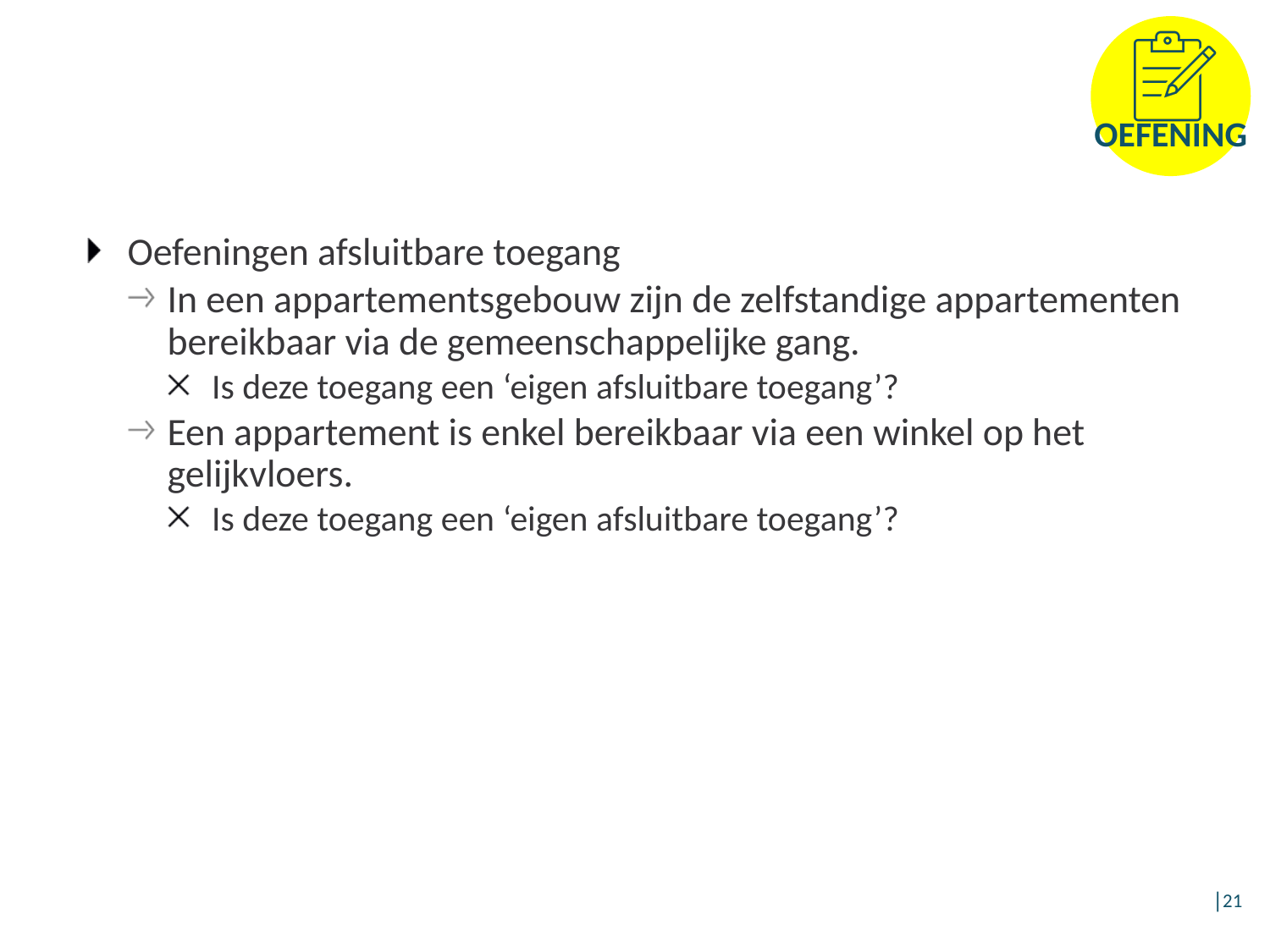

Oefeningen afsluitbare toegang
In een appartementsgebouw zijn de zelfstandige appartementen bereikbaar via de gemeenschappelijke gang.
Is deze toegang een ‘eigen afsluitbare toegang’?
Een appartement is enkel bereikbaar via een winkel op het gelijkvloers.
Is deze toegang een ‘eigen afsluitbare toegang’?

│21